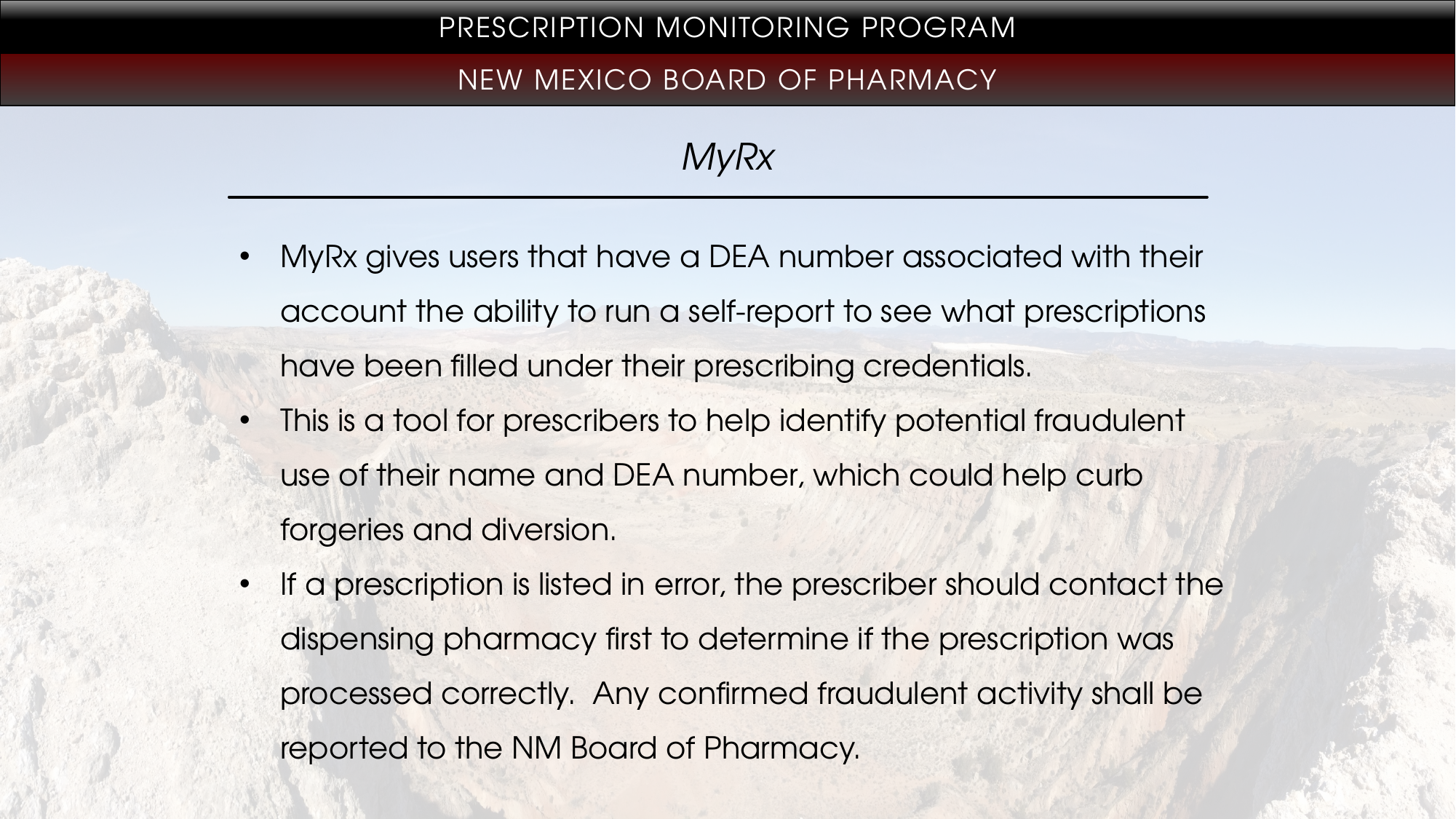

Prescription Monitoring Program
New Mexico Board of Pharmacy
# MyRx
MyRx gives users that have a DEA number associated with their account the ability to run a self-report to see what prescriptions have been filled under their prescribing credentials.
This is a tool for prescribers to help identify potential fraudulent use of their name and DEA number, which could help curb forgeries and diversion.
If a prescription is listed in error, the prescriber should contact the dispensing pharmacy first to determine if the prescription was processed correctly.  Any confirmed fraudulent activity shall be reported to the NM Board of Pharmacy.